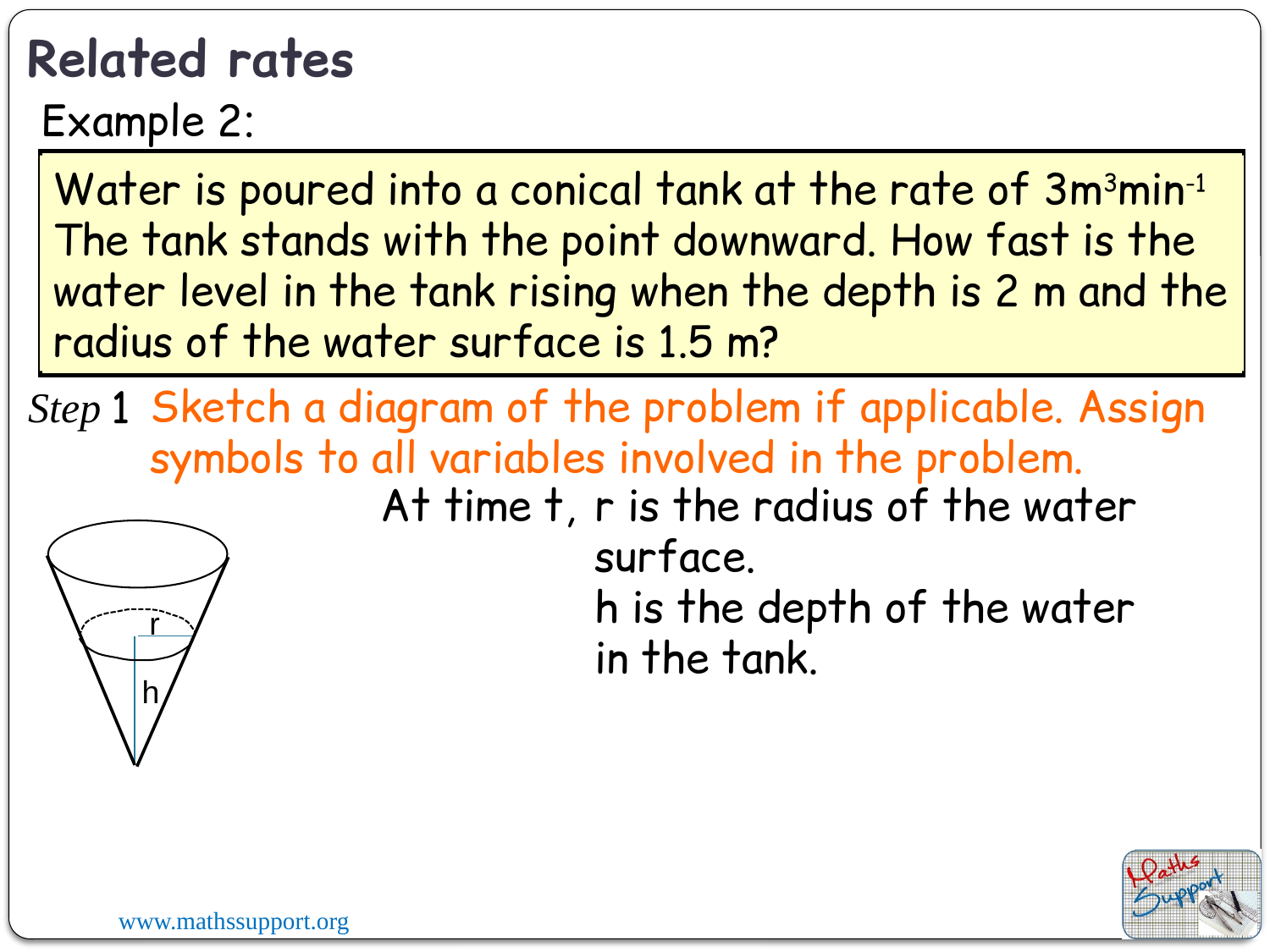

Related rates
Example 2:

Water is poured into a conical tank at the rate of 3m3min-1 The tank stands with the point downward. How fast is the water level in the tank rising when the depth is 2 m and the radius of the water surface is 1.5 m?
Sketch a diagram of the problem if applicable. Assign symbols to all variables involved in the problem.
Step 1
r is the radius of the water surface.
At time t,

h is the depth of the water in the tank.
r

h